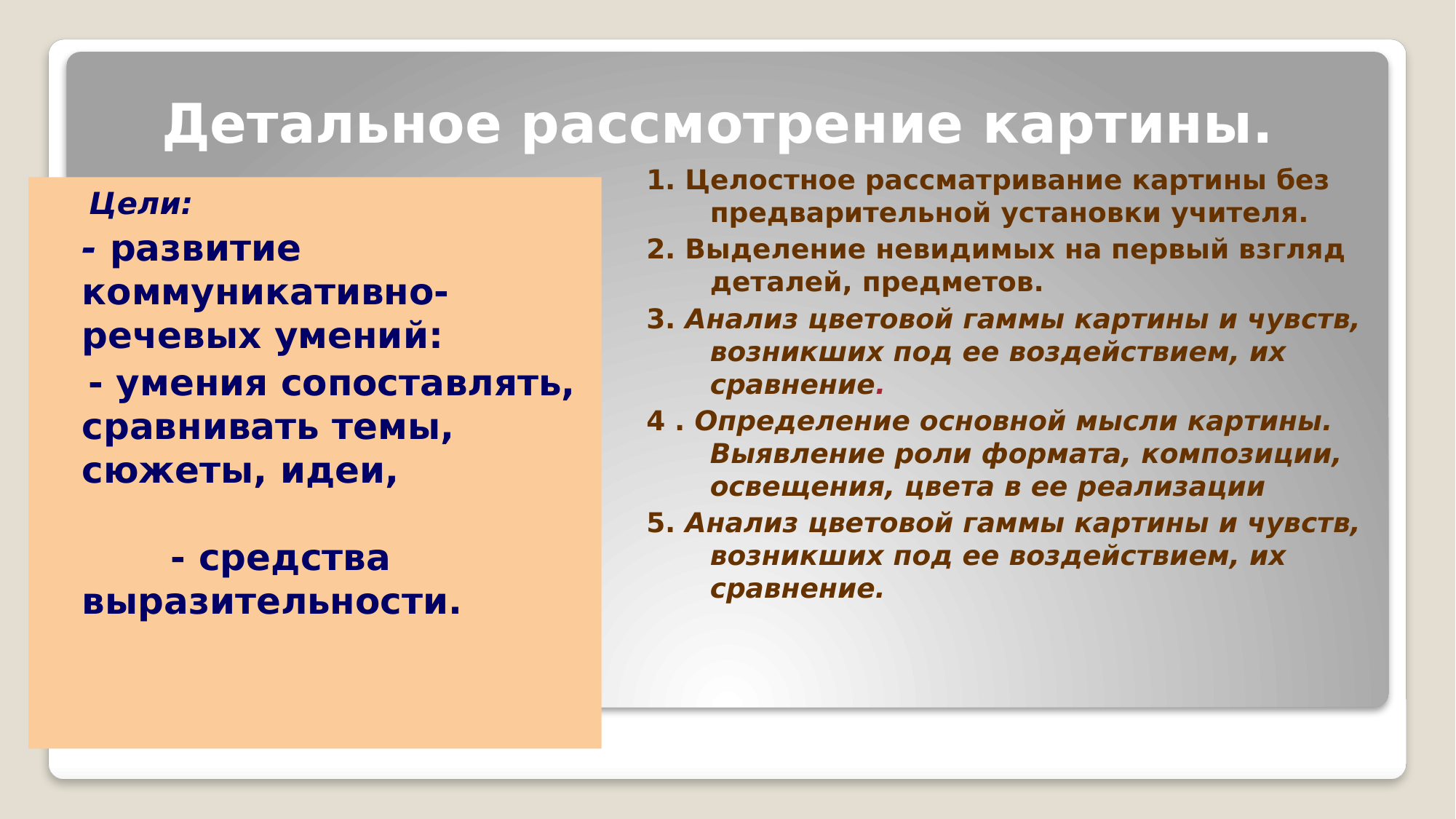

# Детальное рассмотрение картины.
1. Целостное рассматривание картины без предварительной установки учителя.
2. Выделение невидимых на первый взгляд деталей, предметов.
3. Анализ цветовой гаммы картины и чувств, возникших под ее воздействием, их сравнение.
4 . Определение основной мысли картины. Выявление роли формата, композиции, освещения, цвета в ее реализации
5. Анализ цветовой гаммы картины и чувств, возникших под ее воздействием, их сравнение.

    Цели:
   - развитие коммуникативно-речевых умений:
   - умения сопоставлять, сравнивать темы, сюжеты, идеи,                                                               - средства выразительности.